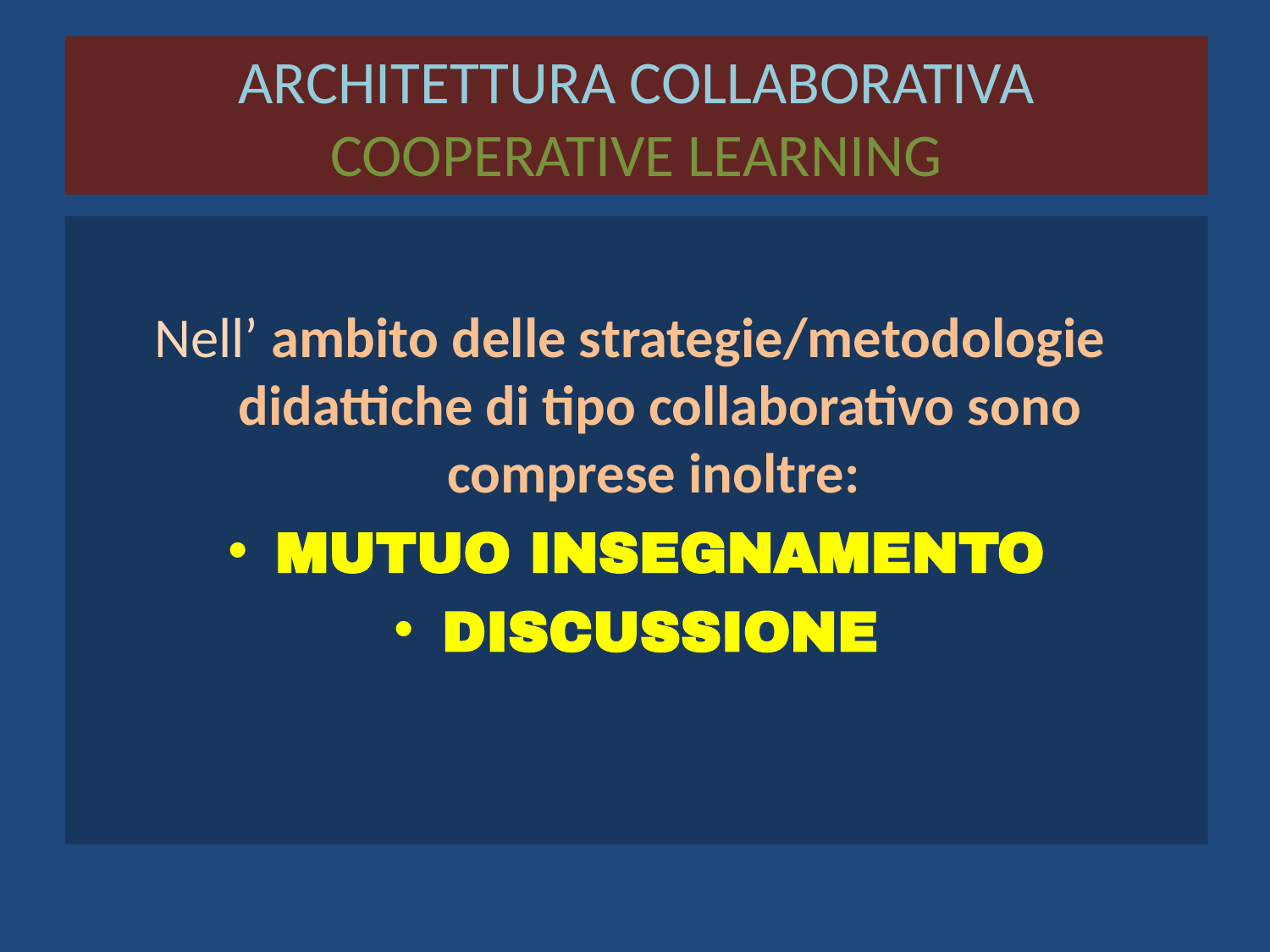

# ARCHITETTURA COLLABORATIVA COOPERATIVE LEARNING

Nell’ ambito delle strategie/metodologie  didattiche di tipo collaborativo sono comprese inoltre:
MUTUO INSEGNAMENTO
DISCUSSIONE